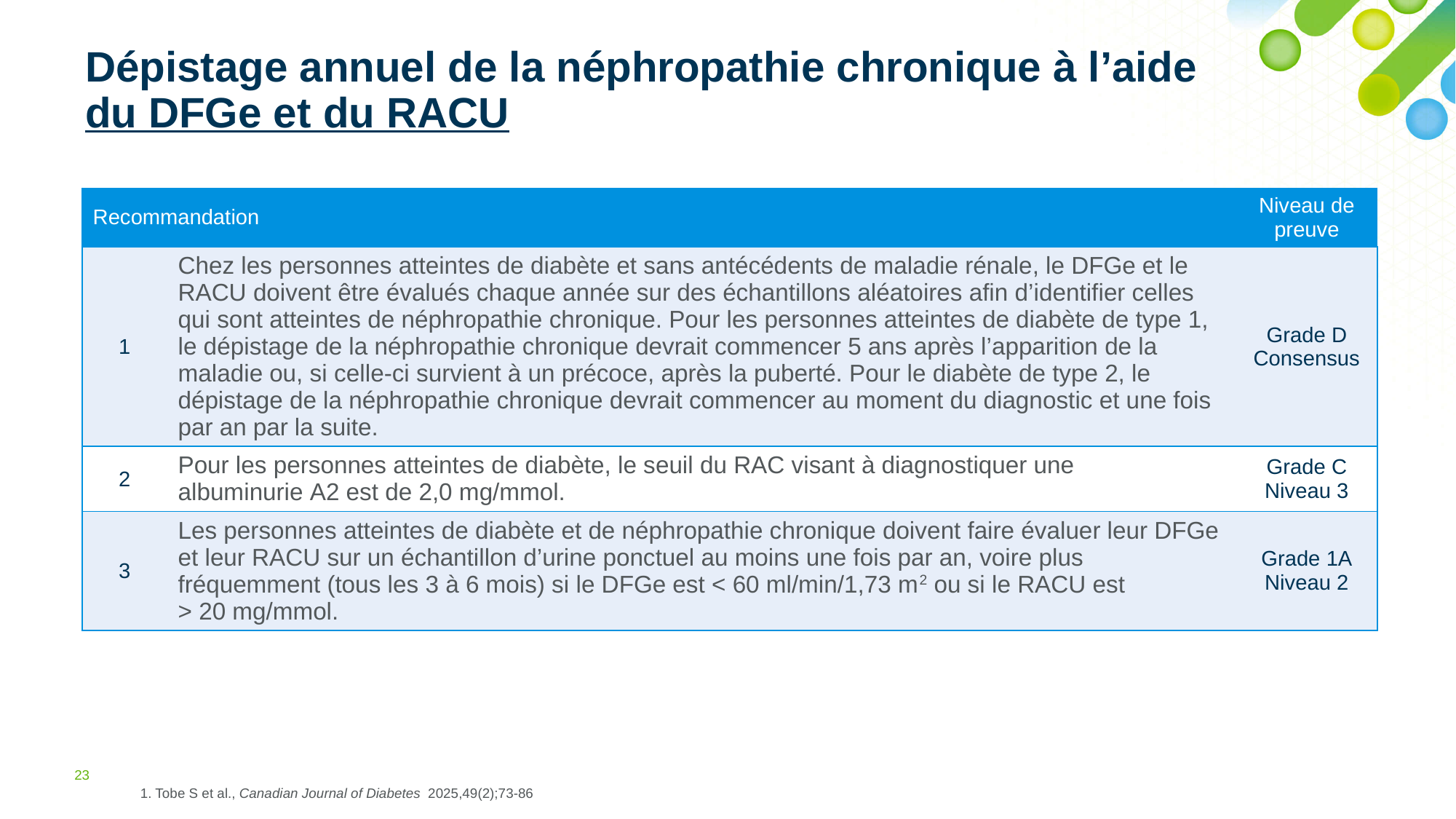

# Dépistage annuel de la néphropathie chronique à l’aide du DFGe et du RACU
| Recommandation |  | Niveau de preuve |
| --- | --- | --- |
| 1 | Chez les personnes atteintes de diabète et sans antécédents de maladie rénale, le DFGe et le RACU doivent être évalués chaque année sur des échantillons aléatoires afin d’identifier celles qui sont atteintes de néphropathie chronique. Pour les personnes atteintes de diabète de type 1, le dépistage de la néphropathie chronique devrait commencer 5 ans après l’apparition de la maladie ou, si celle-ci survient à un précoce, après la puberté. Pour le diabète de type 2, le dépistage de la néphropathie chronique devrait commencer au moment du diagnostic et une fois par an par la suite. | Grade D Consensus |
| 2 | Pour les personnes atteintes de diabète, le seuil du RAC visant à diagnostiquer une albuminurie A2 est de 2,0 mg/mmol. | Grade C Niveau 3 |
| 3 | Les personnes atteintes de diabète et de néphropathie chronique doivent faire évaluer leur DFGe et leur RACU sur un échantillon d’urine ponctuel au moins une fois par an, voire plus fréquemment (tous les 3 à 6 mois) si le DFGe est < 60 ml/min/1,73 m2 ou si le RACU est > 20 mg/mmol. | Grade 1A Niveau 2 |
23
1. Tobe S et al., Canadian Journal of Diabetes  2025,49(2);73-86